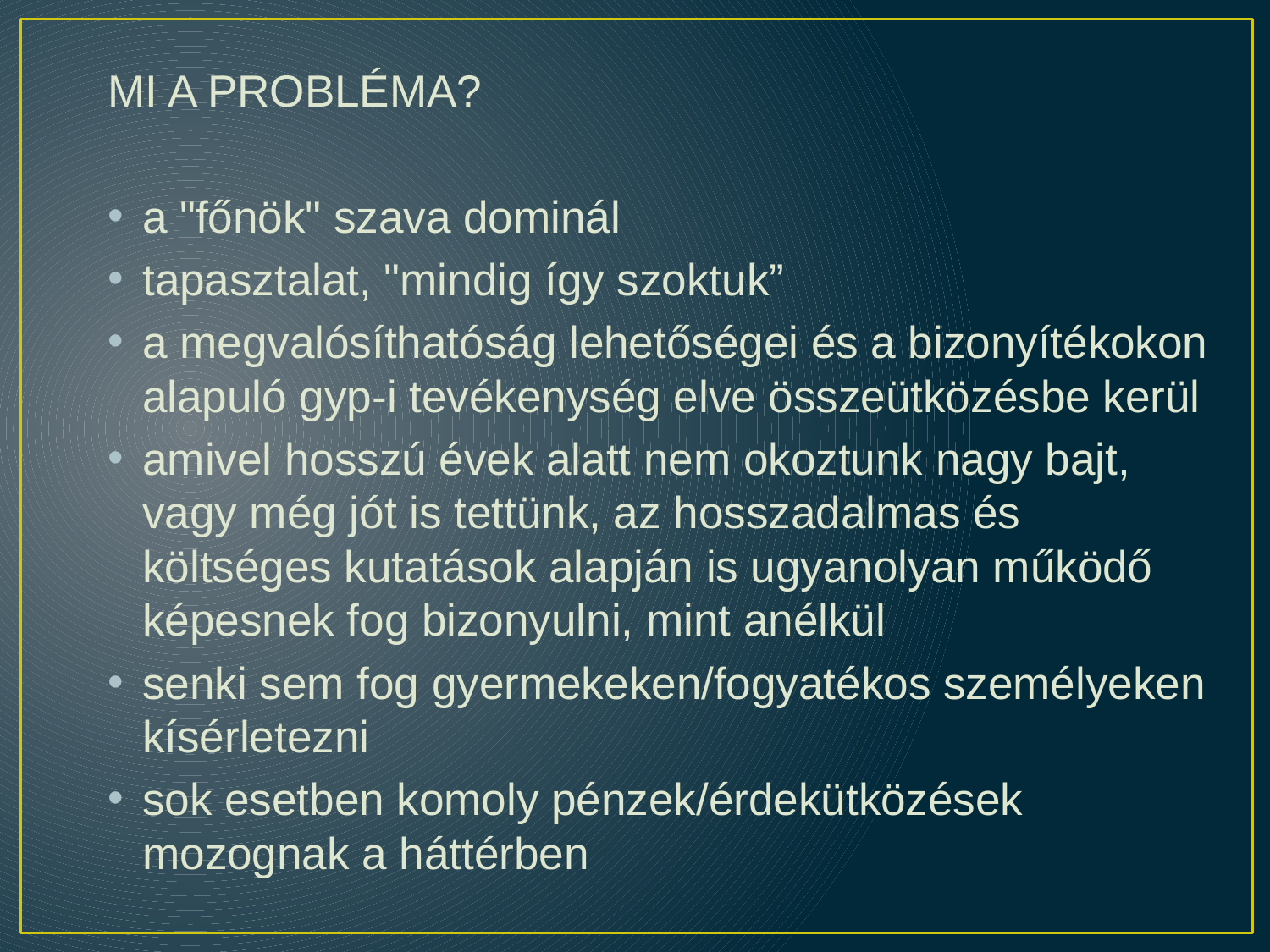

MI A PROBLÉMA?

a "főnök" szava dominál
tapasztalat, "mindig így szoktuk”
a megvalósíthatóság lehetőségei és a bizonyítékokon alapuló gyp-i tevékenység elve összeütközésbe kerül
amivel hosszú évek alatt nem okoztunk nagy bajt, vagy még jót is tettünk, az hosszadalmas és költséges kutatások alapján is ugyanolyan működő képesnek fog bizonyulni, mint anélkül
senki sem fog gyermekeken/fogyatékos személyeken kísérletezni
sok esetben komoly pénzek/érdekütközések mozognak a háttérben